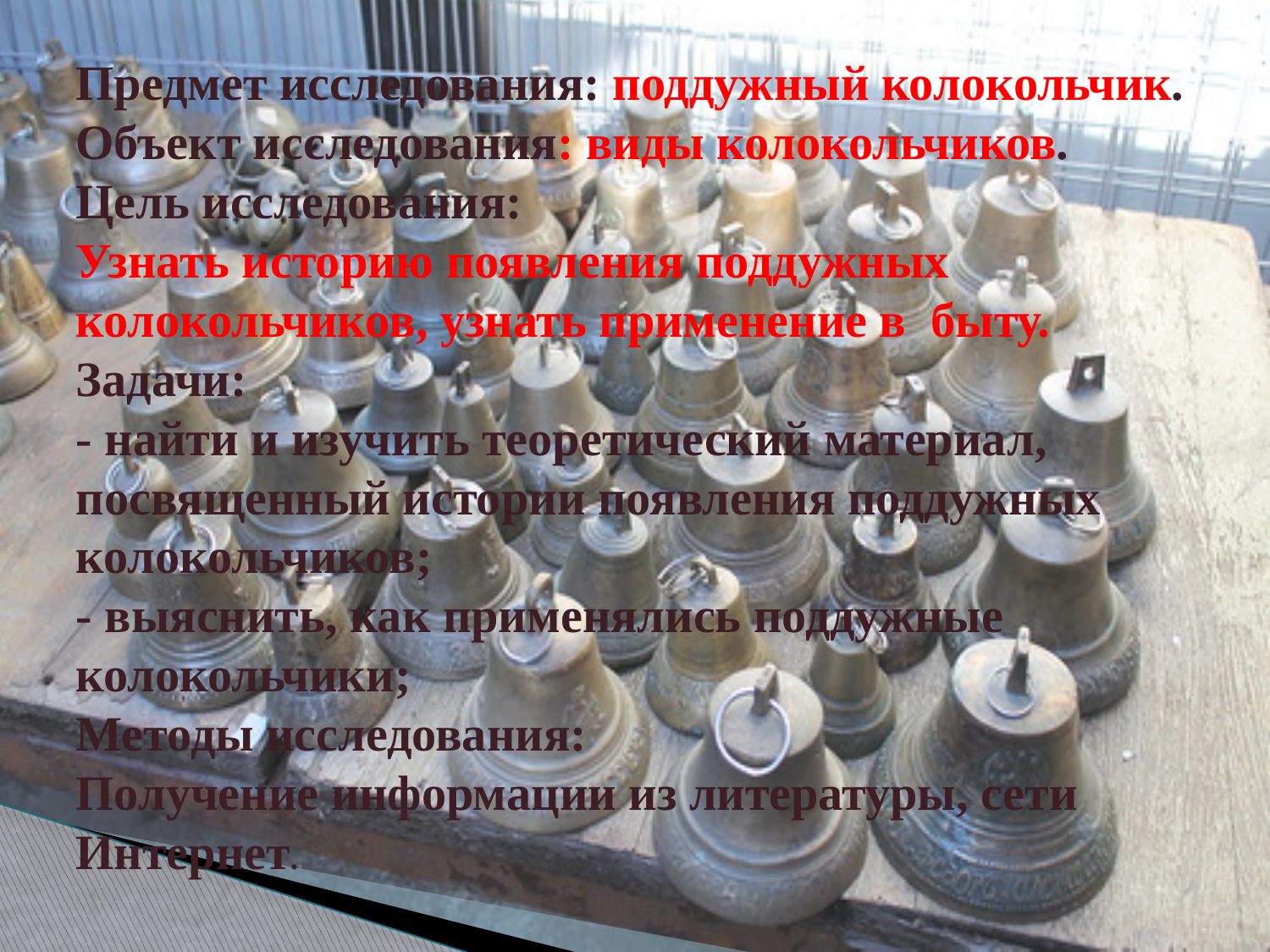

# Предмет исследования: поддужный колокольчик. Объект исследования: виды колокольчиков. Цель исследования: Узнать историю появления поддужных колокольчиков, узнать применение в  быту. Задачи: - найти и изучить теоретический материал, посвященный истории появления поддужных колокольчиков; - выяснить, как применялись поддужные колокольчики; Методы исследования: Получение информации из литературы, сети Интернет.